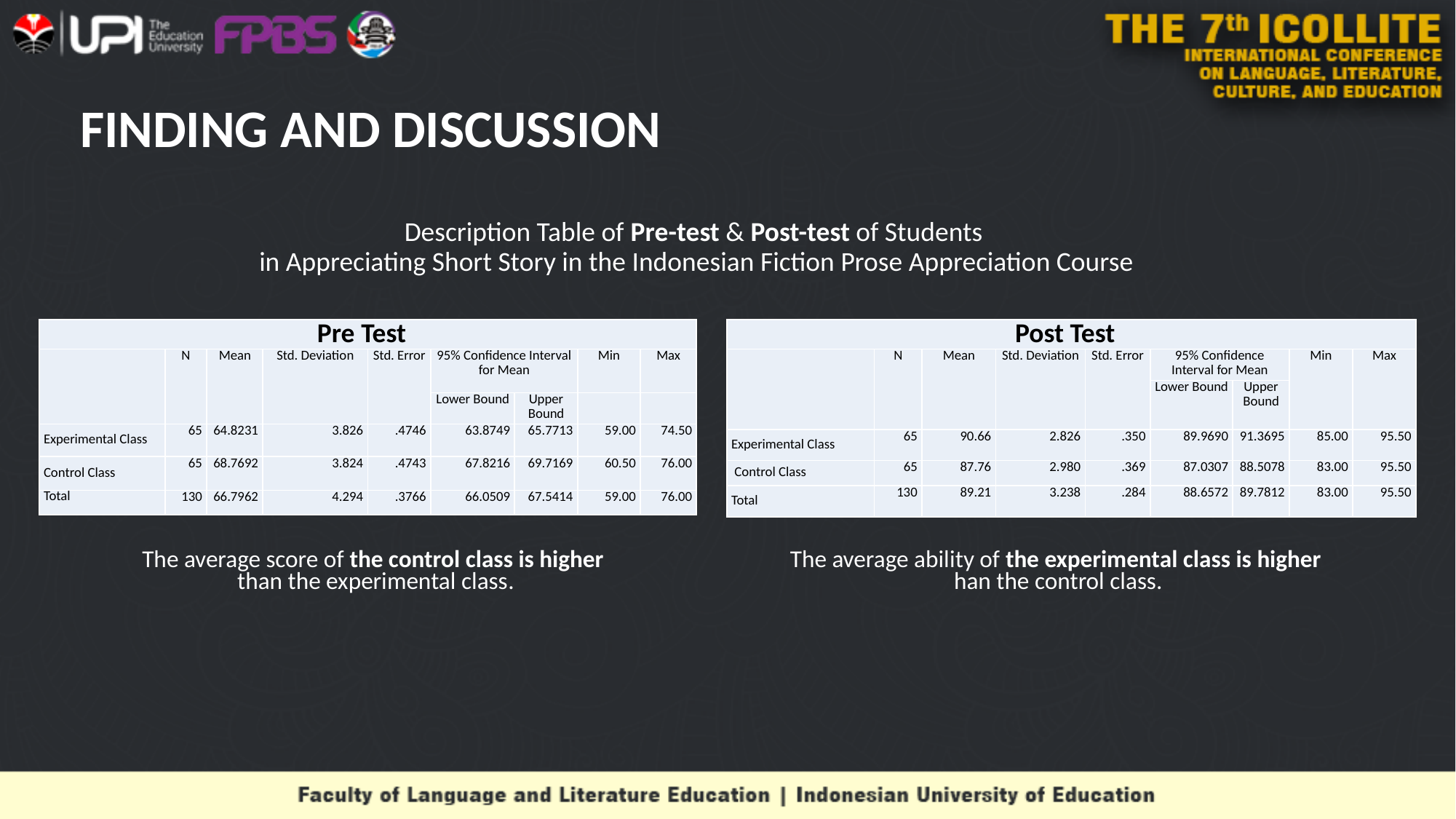

# FINDING AND DISCUSSION

Description Table of Pre-test & Post-test of Students
in Appreciating Short Story in the Indonesian Fiction Prose Appreciation Course
| Pre Test |  |  |  |  |  |  |  |  |
| --- | --- | --- | --- | --- | --- | --- | --- | --- |
|  | N | Mean | Std. Deviation | Std. Error | 95% Confidence Interval for Mean |  | Min | Max |
|  |  |  |  |  | Lower Bound | Upper Bound |  |  |
| Experimental Class | 65 | 64.8231 | 3.826 | .4746 | 63.8749 | 65.7713 | 59.00 | 74.50 |
| Control Class | 65 | 68.7692 | 3.824 | .4743 | 67.8216 | 69.7169 | 60.50 | 76.00 |
| Total | 130 | 66.7962 | 4.294 | .3766 | 66.0509 | 67.5414 | 59.00 | 76.00 |
| Post Test |  |  |  |  |  |  |  |  |
| --- | --- | --- | --- | --- | --- | --- | --- | --- |
|  | N | Mean | Std. Deviation | Std. Error | 95% Confidence Interval for Mean |  | Min | Max |
|  |  |  |  |  | Lower Bound | Upper Bound |  |  |
| Experimental Class | 65 | 90.66 | 2.826 | .350 | 89.9690 | 91.3695 | 85.00 | 95.50 |
| Control Class | 65 | 87.76 | 2.980 | .369 | 87.0307 | 88.5078 | 83.00 | 95.50 |
| Total | 130 | 89.21 | 3.238 | .284 | 88.6572 | 89.7812 | 83.00 | 95.50 |

The average score of the control class is higher
than the experimental class.

The average ability of the experimental class is higher
han the control class.